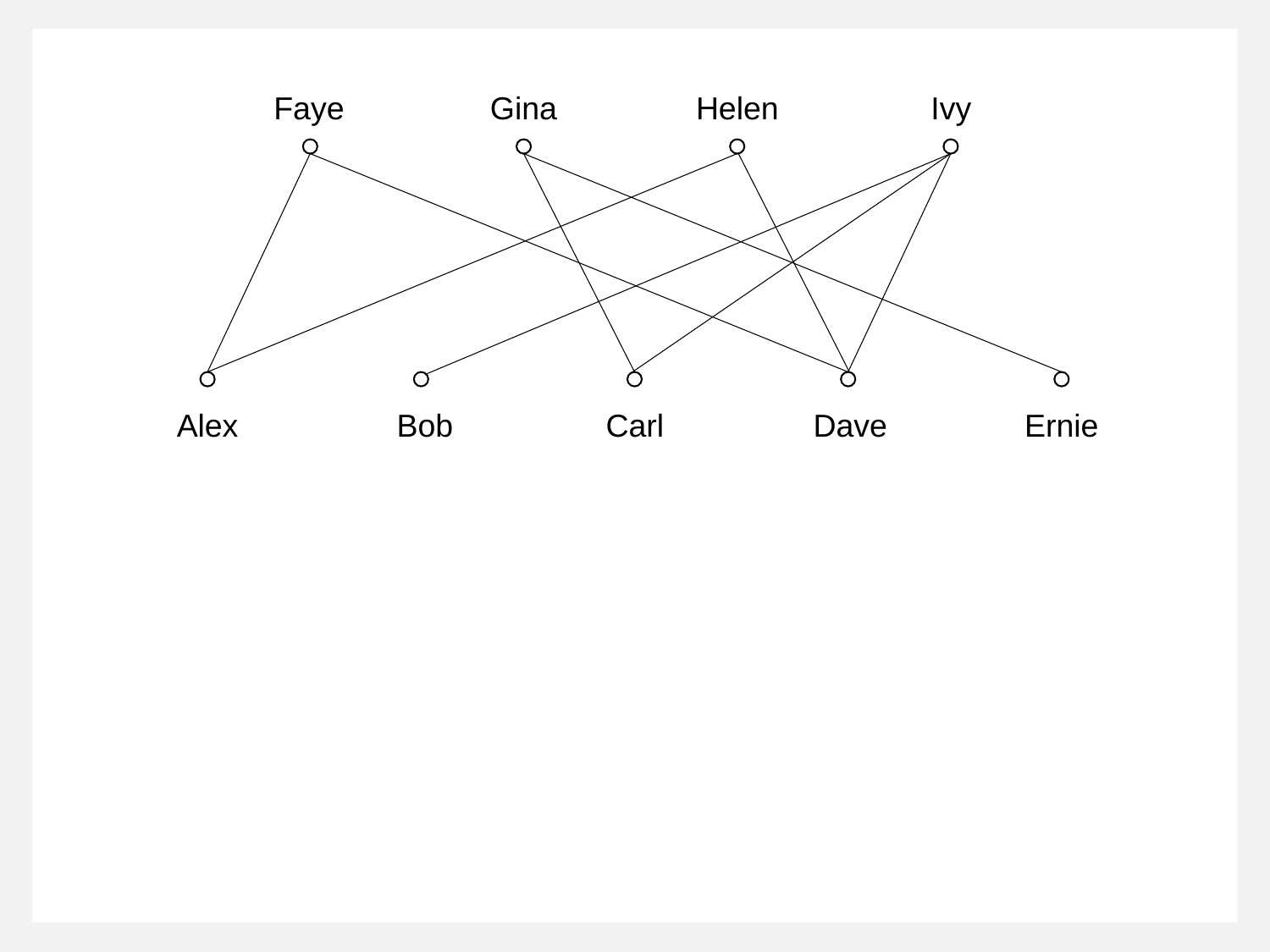

Faye
Gina
Helen
Ivy

Alex
Bob
Carl
Dave
Ernie